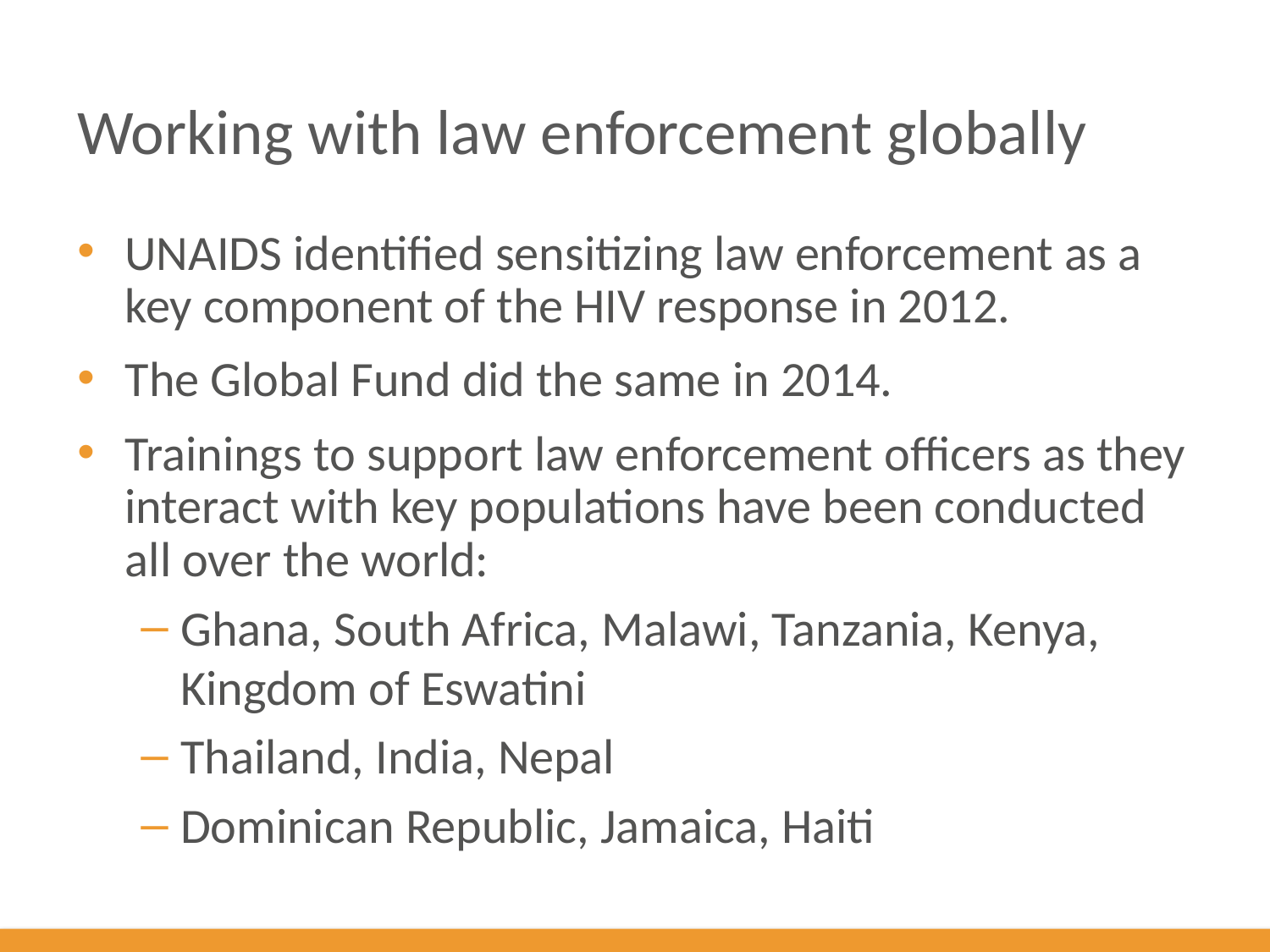

# Working with law enforcement globally
UNAIDS identified sensitizing law enforcement as a key component of the HIV response in 2012.
The Global Fund did the same in 2014.
Trainings to support law enforcement officers as they interact with key populations have been conducted all over the world:
Ghana, South Africa, Malawi, Tanzania, Kenya, Kingdom of Eswatini
Thailand, India, Nepal
Dominican Republic, Jamaica, Haiti